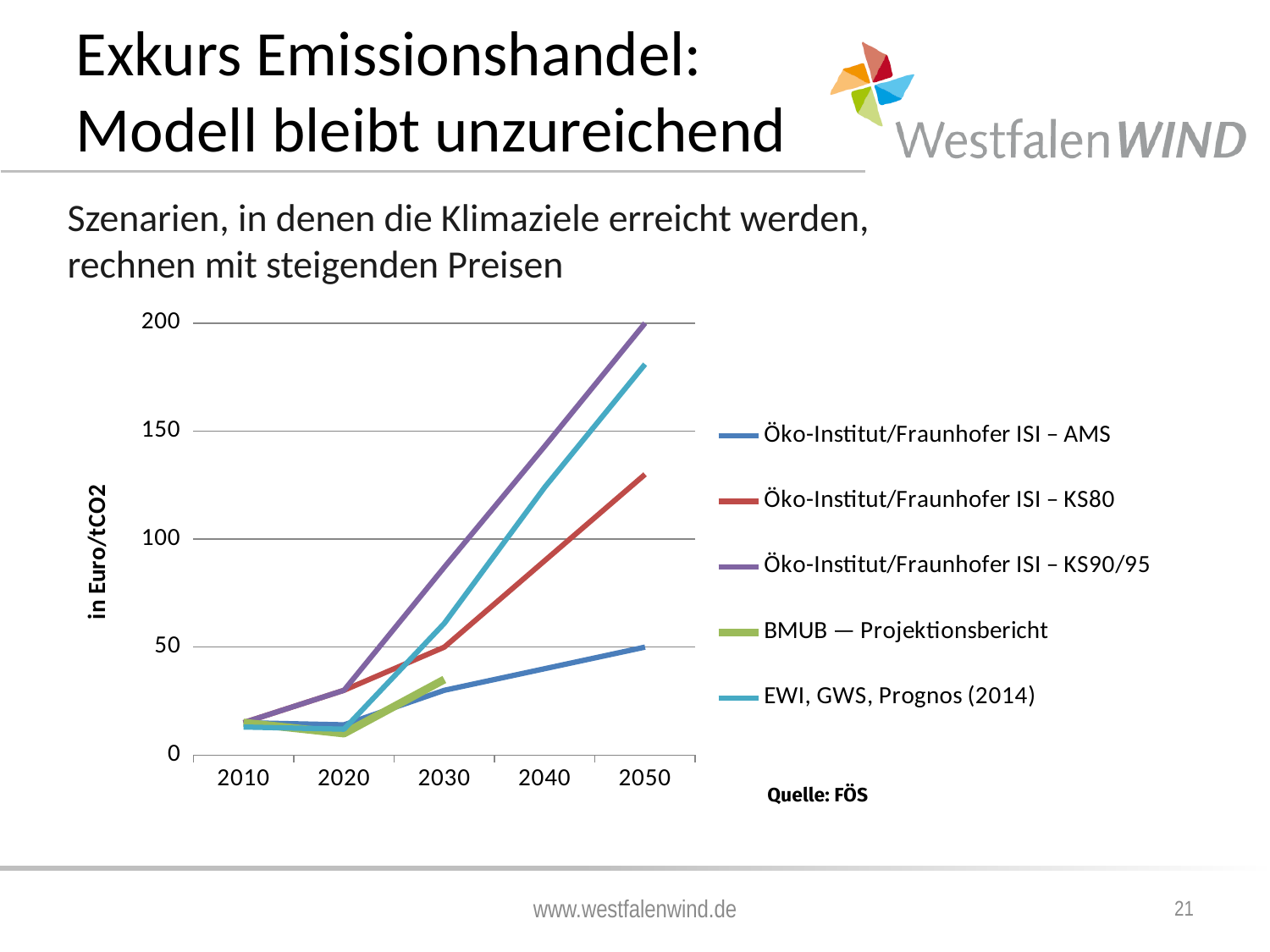

# Exkurs Emissionshandel: Modell bleibt unzureichend
Szenarien, in denen die Klimaziele erreicht werden, rechnen mit steigenden Preisen

### Chart

| Category | Öko-Institut/Fraunhofer ISI – AMS | Öko-Institut/Fraunhofer ISI – KS80 | Öko-Institut/Fraunhofer ISI – KS90/95 | BMUB — Projektionsbericht | EWI, GWS, Prognos (2014) |
|---|---|---|---|---|---|
| 2010 | 15.0 | 15.0 | 15.0 | 15.0 | 13.0 |
| 2020 | 14.0 | 30.0 | 30.0 | 10.0 | 12.0 |
| 2030 | 30.0 | 50.0 | 87.0 | 35.0 | 61.0 |
| 2040 | 40.0 | 90.0 | 143.0 | None | 124.0 |
| 2050 | 50.0 | 130.0 | 200.0 | None | 181.0 |
Quelle: FÖS
www.westfalenwind.de
21